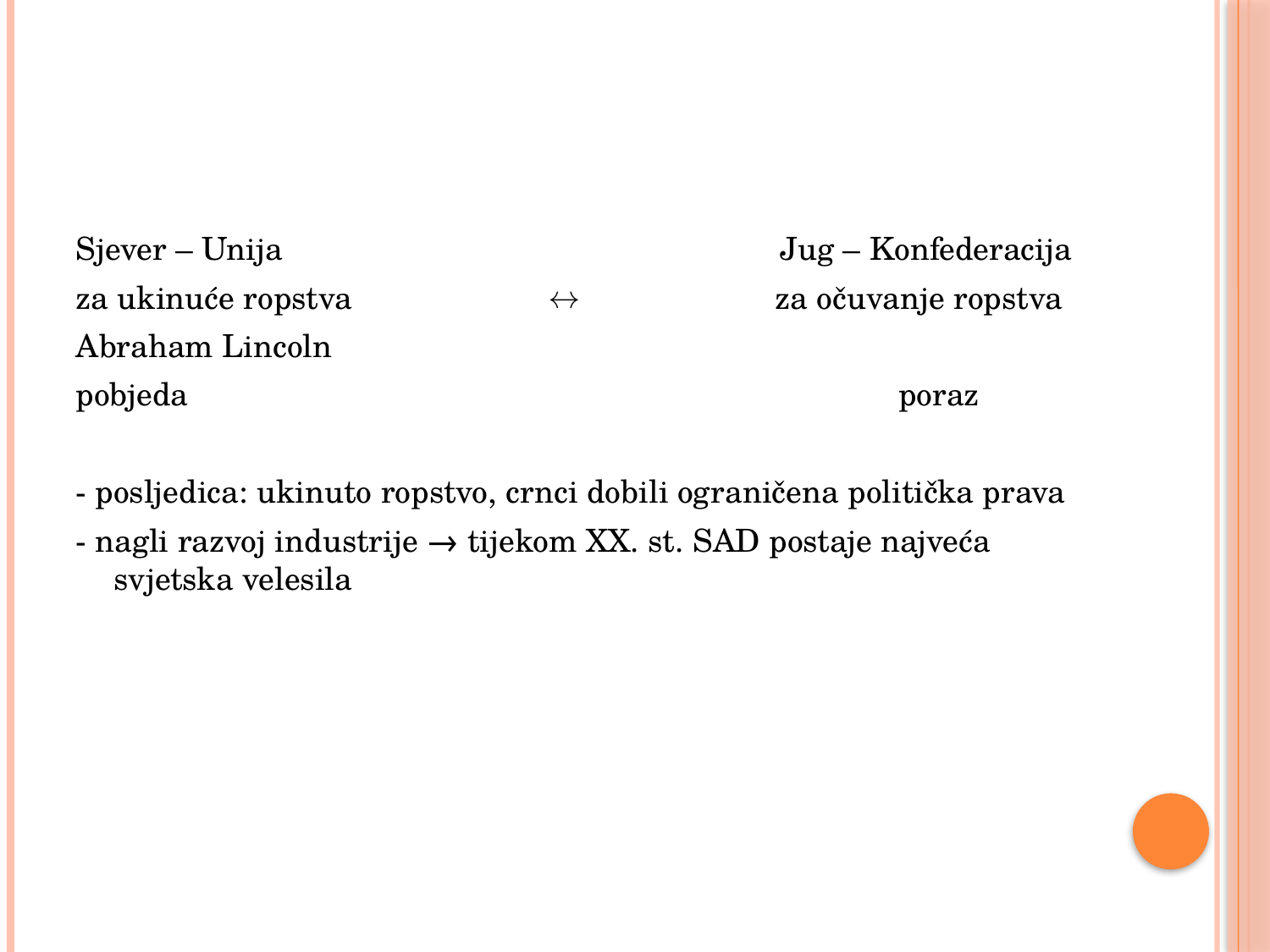

#
Sjever – Unija                                                        Jug – Konfederacija
za ukinuće ropstva                      ↔                      za očuvanje ropstva
Abraham Lincoln
pobjeda                                                                                poraz

- posljedica: ukinuto ropstvo, crnci dobili ograničena politička prava
- nagli razvoj industrije → tijekom XX. st. SAD postaje najveća svjetska velesila